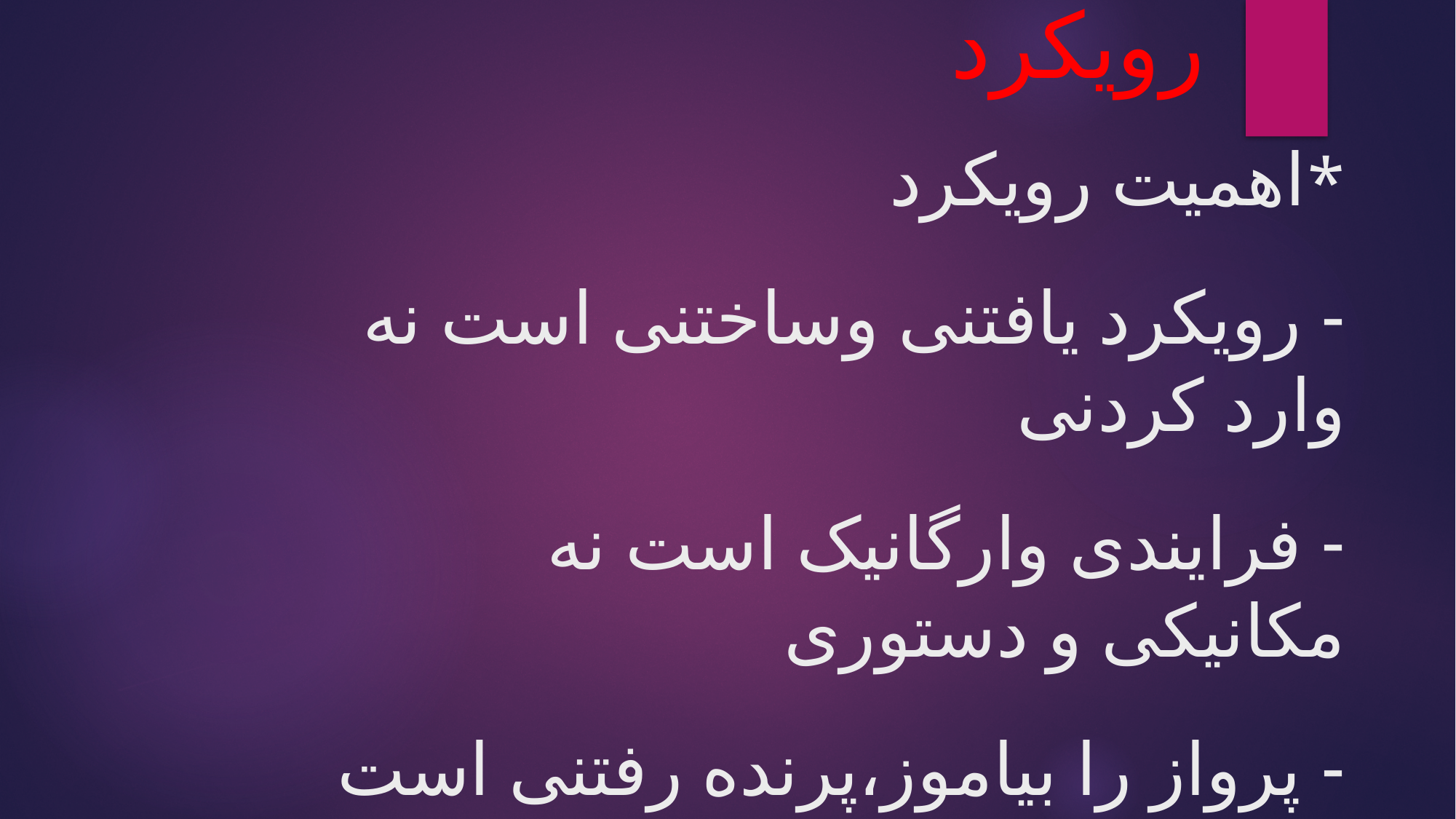

# رویکرد *اهمیت رویکرد - رویکرد یافتنی وساختنی است نه وارد کردنی - فرایندی وارگانیک است نه مکانیکی و دستوری - پرواز را بیاموز،پرنده رفتنی است